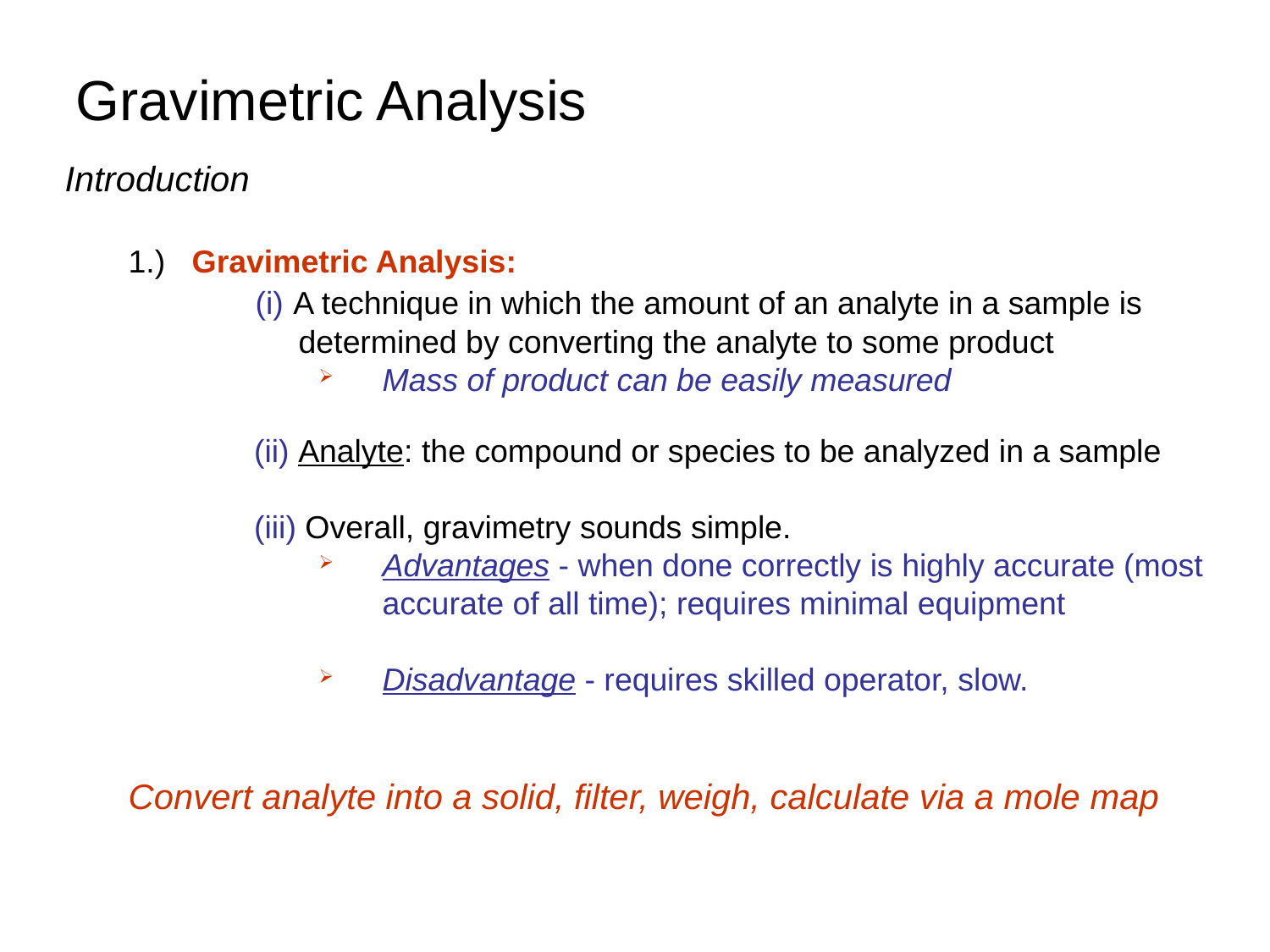

Gravimetric Analysis
Introduction

1.)	Gravimetric Analysis:
	(i) A technique in which the amount of an analyte in a sample is
            determined by converting the analyte to some product
Mass of product can be easily measured

	       (ii) Analyte: the compound or species to be analyzed in a sample

	       (iii) Overall, gravimetry sounds simple.
Advantages - when done correctly is highly accurate (most accurate of all time); requires minimal equipment

Disadvantage - requires skilled operator, slow.

	Convert analyte into a solid, filter, weigh, calculate via a mole map